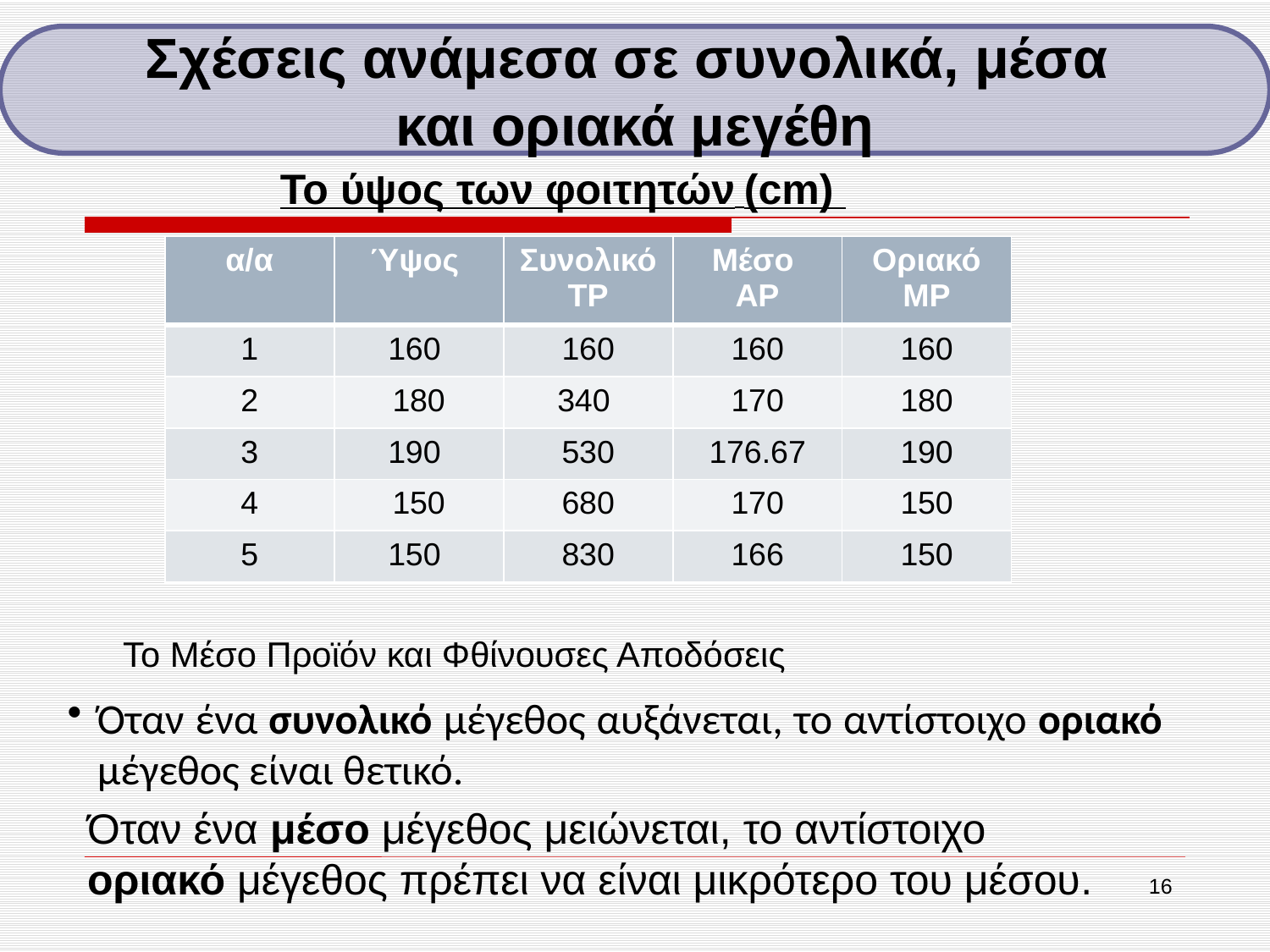

Σχέσεις ανάμεσα σε συνολικά, μέσα
και οριακά μεγέθη
Το ύψος των φοιτητών (cm)
| α/α | Ύψος | Συνολικό ΤΡ | Μέσο ΑΡ | Οριακό ΜΡ |
| --- | --- | --- | --- | --- |
| 1 | 160 | 160 | 160 | 160 |
| 2 | 180 | 340 | 170 | 180 |
| 3 | 190 | 530 | 176.67 | 190 |
| 4 | 150 | 680 | 170 | 150 |
| 5 | 150 | 830 | 166 | 150 |
Το Μέσο Προϊόν και Φθίνουσες Αποδόσεις
Όταν ένα συνολικό μέγεθος αυξάνεται, το αντίστοιχο οριακό μέγεθος είναι θετικό.
Όταν ένα μέσο μέγεθος μειώνεται, το αντίστοιχο οριακό μέγεθος πρέπει να είναι μικρότερο του μέσου.
16